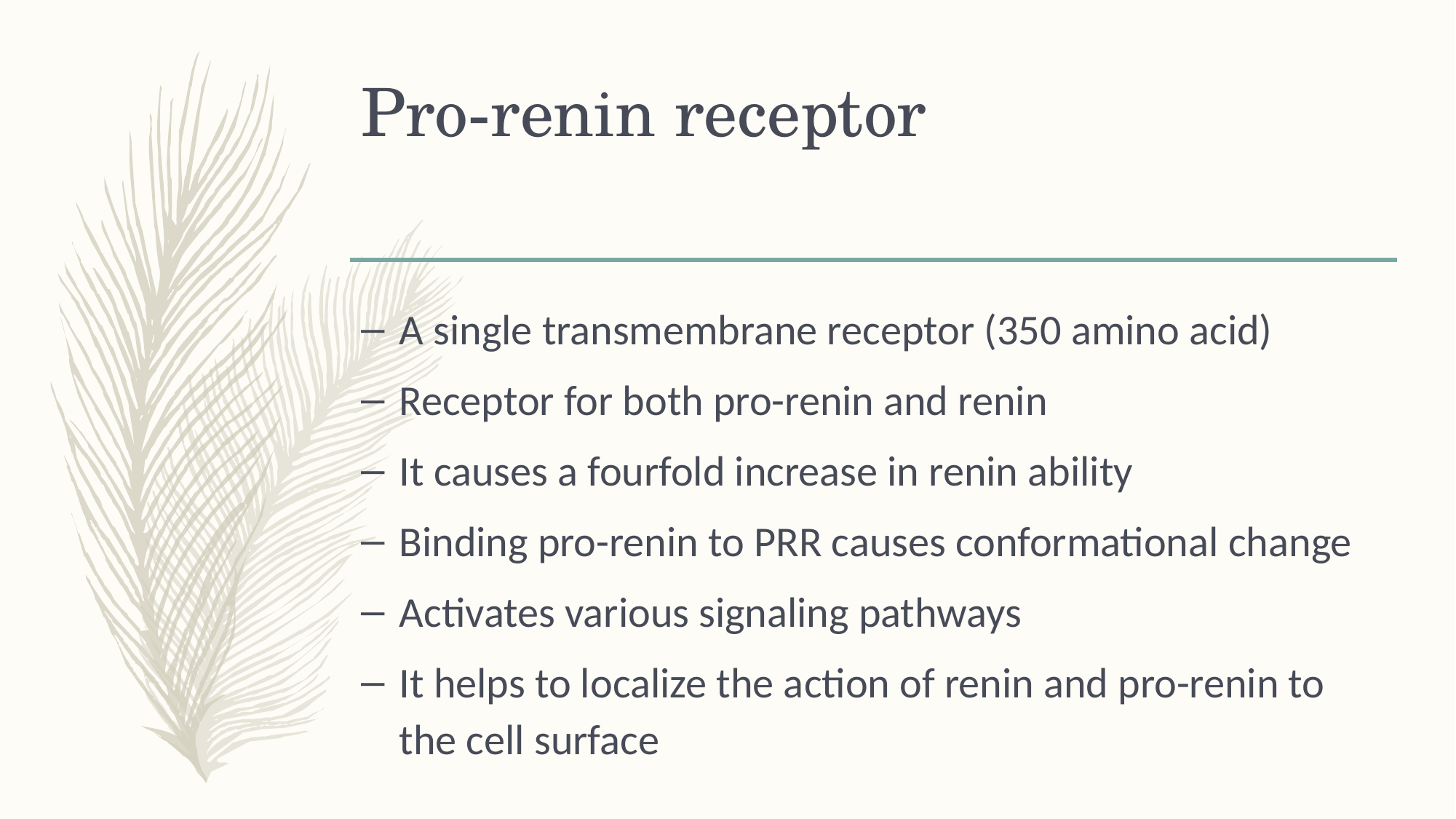

# Pro-renin receptor
A single transmembrane receptor (350 amino acid)
Receptor for both pro-renin and renin
It causes a fourfold increase in renin ability
Binding pro-renin to PRR causes conformational change
Activates various signaling pathways
It helps to localize the action of renin and pro-renin to the cell surface